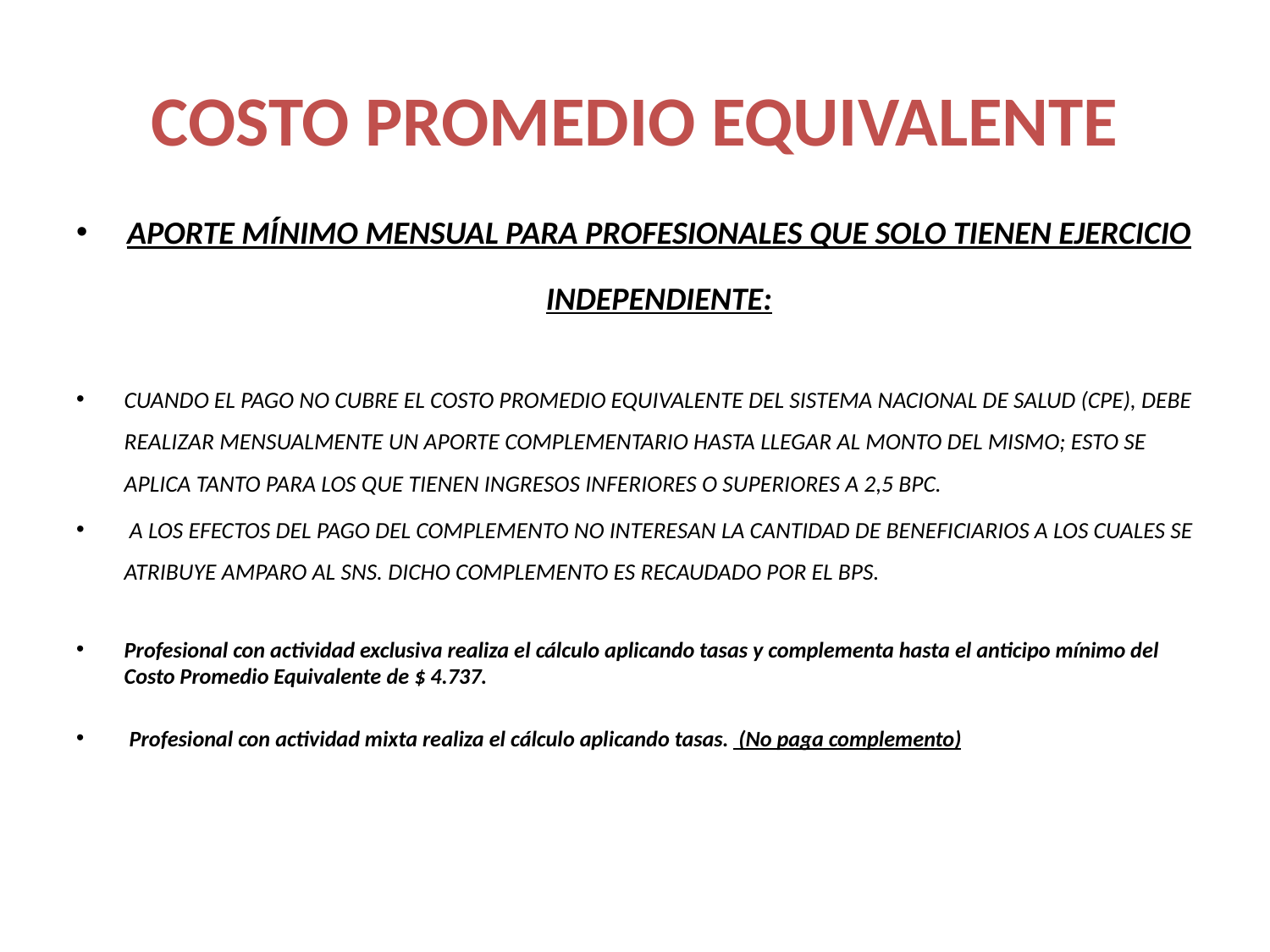

# COSTO PROMEDIO EQUIVALENTE
APORTE MÍNIMO MENSUAL PARA PROFESIONALES QUE SOLO TIENEN EJERCICIO INDEPENDIENTE:

CUANDO EL PAGO NO CUBRE EL COSTO PROMEDIO EQUIVALENTE DEL SISTEMA NACIONAL DE SALUD (CPE), DEBE REALIZAR MENSUALMENTE UN APORTE COMPLEMENTARIO HASTA LLEGAR AL MONTO DEL MISMO; ESTO SE APLICA TANTO PARA LOS QUE TIENEN INGRESOS INFERIORES O SUPERIORES A 2,5 BPC.
 A LOS EFECTOS DEL PAGO DEL COMPLEMENTO NO INTERESAN LA CANTIDAD DE BENEFICIARIOS A LOS CUALES SE ATRIBUYE AMPARO AL SNS. DICHO COMPLEMENTO ES RECAUDADO POR EL BPS.

Profesional con actividad exclusiva realiza el cálculo aplicando tasas y complementa hasta el anticipo mínimo del Costo Promedio Equivalente de $ 4.737.

 Profesional con actividad mixta realiza el cálculo aplicando tasas.  (No paga complemento)